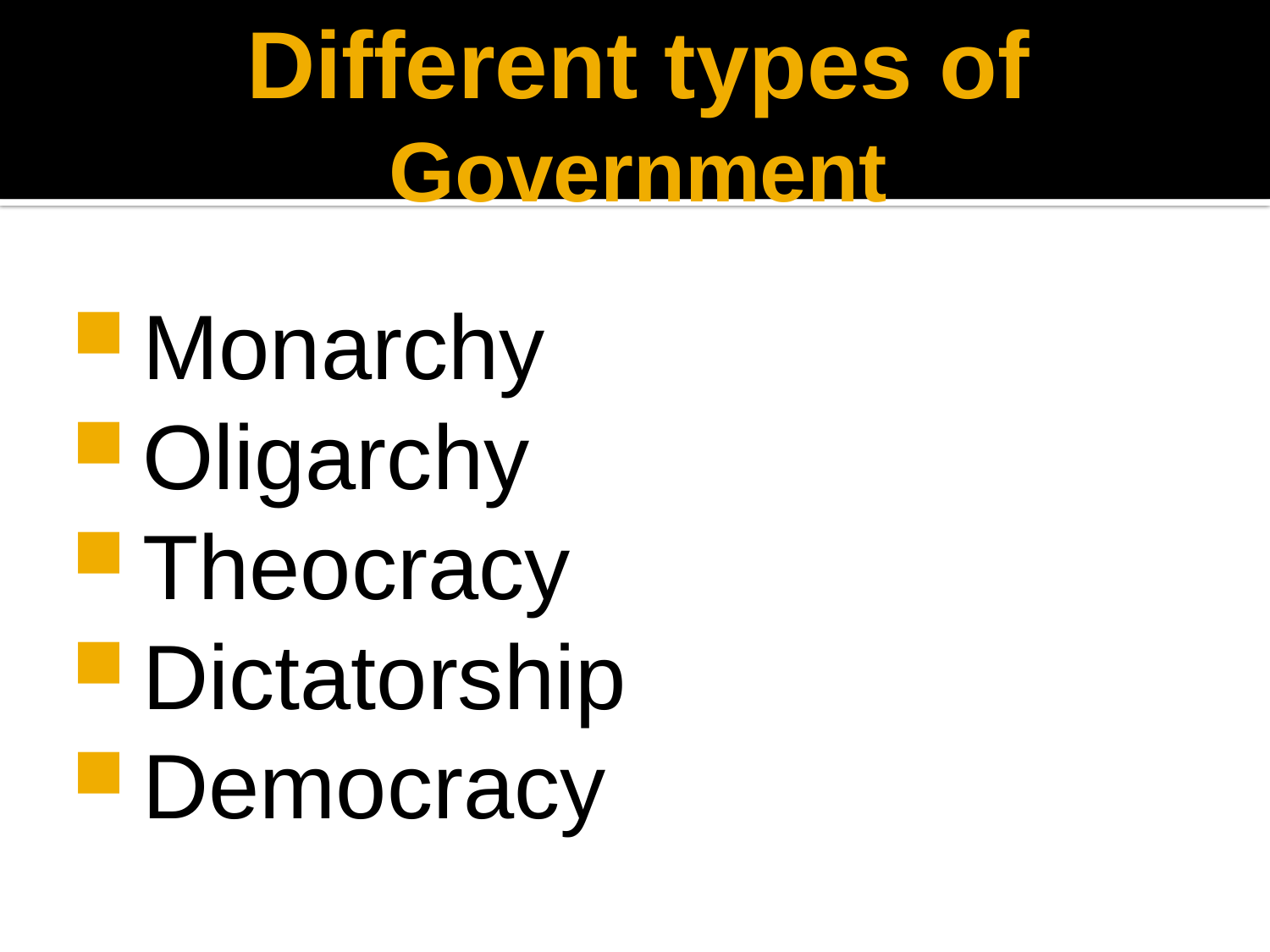

# Different types of Government
Monarchy
Oligarchy
Theocracy
Dictatorship
Democracy